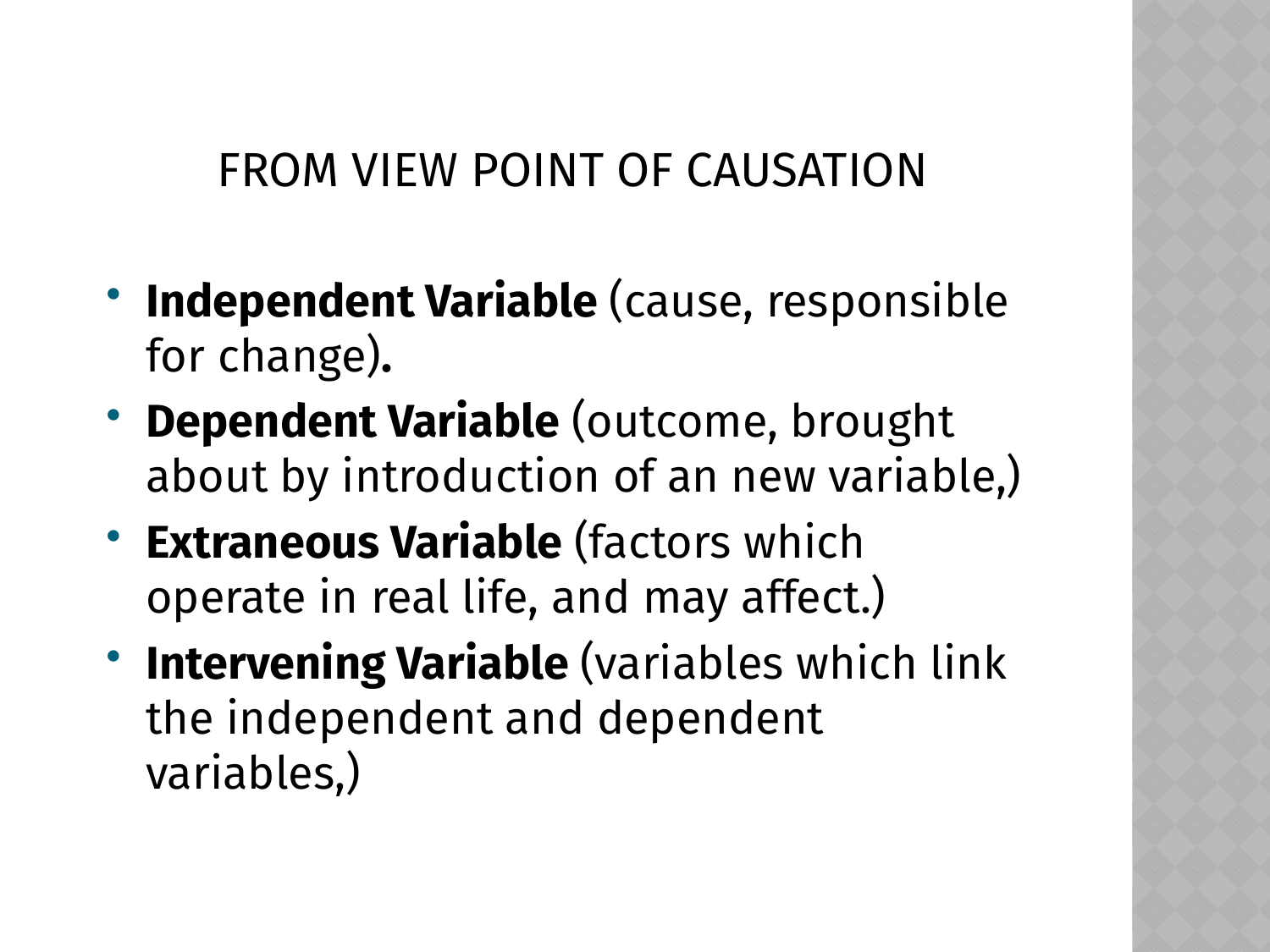

# FROM VIEW POINT OF CAUSATION
Independent Variable (cause, responsible for change).
Dependent Variable (outcome, brought about by introduction of an new variable,)
Extraneous Variable (factors which operate in real life, and may affect.)
Intervening Variable (variables which link the independent and dependent variables,)